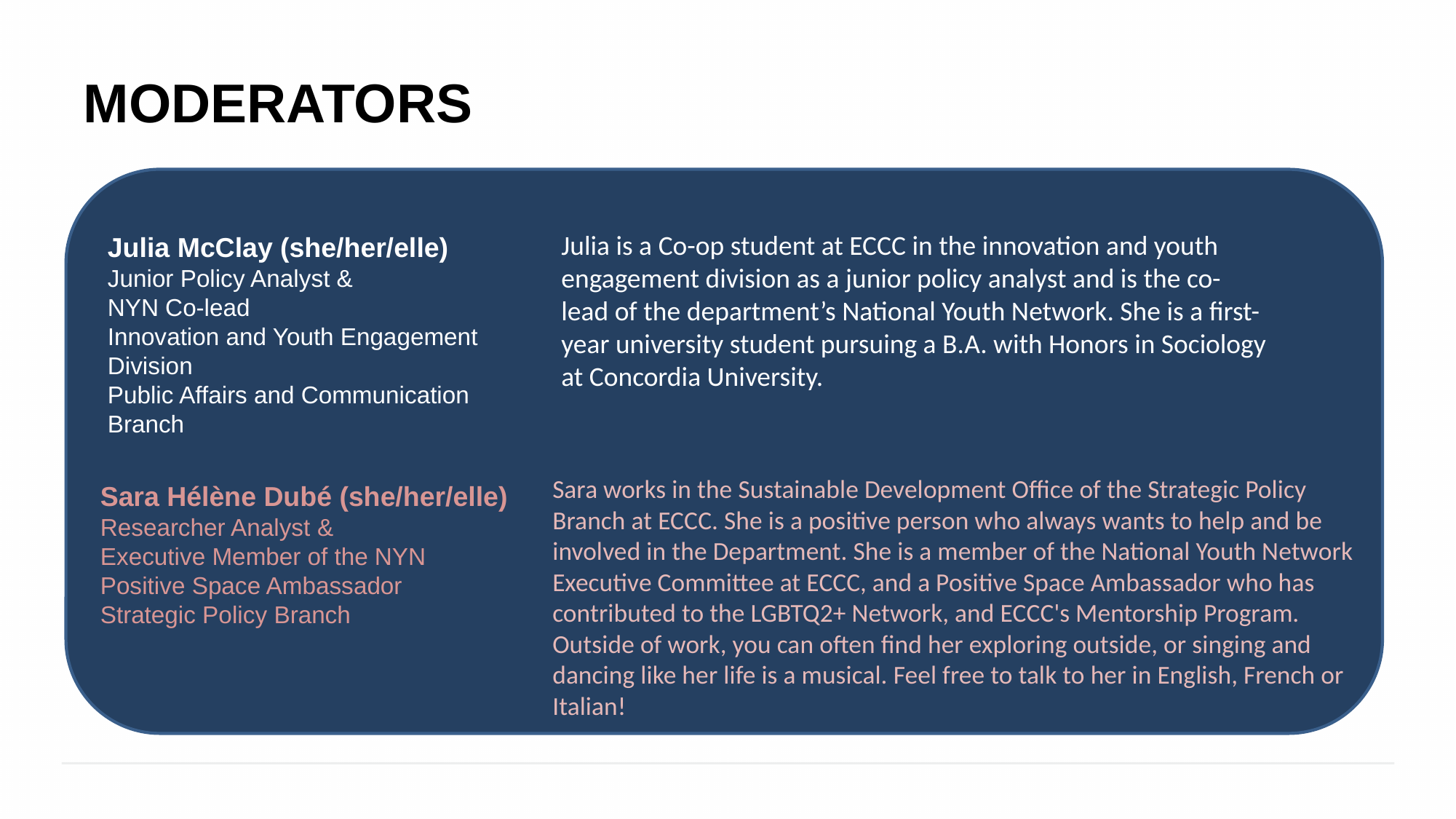

# Moderators

Julia is a Co-op student at ECCC in the innovation and youth engagement division as a junior policy analyst and is the co-lead of the department’s National Youth Network. She is a first-year university student pursuing a B.A. with Honors in Sociology at Concordia University.
Julia McClay (she/her/elle)
Junior Policy Analyst &
NYN Co-lead
Innovation and Youth Engagement Division
Public Affairs and Communication Branch
Sara works in the Sustainable Development Office of the Strategic Policy Branch at ECCC. She is a positive person who always wants to help and be involved in the Department. She is a member of the National Youth Network Executive Committee at ECCC, and a Positive Space Ambassador who has contributed to the LGBTQ2+ Network, and ECCC's Mentorship Program. Outside of work, you can often find her exploring outside, or singing and dancing like her life is a musical. Feel free to talk to her in English, French or Italian!
Sara Hélène Dubé (she/her/elle)
Researcher Analyst &
Executive Member of the NYN
Positive Space Ambassador
Strategic Policy Branch